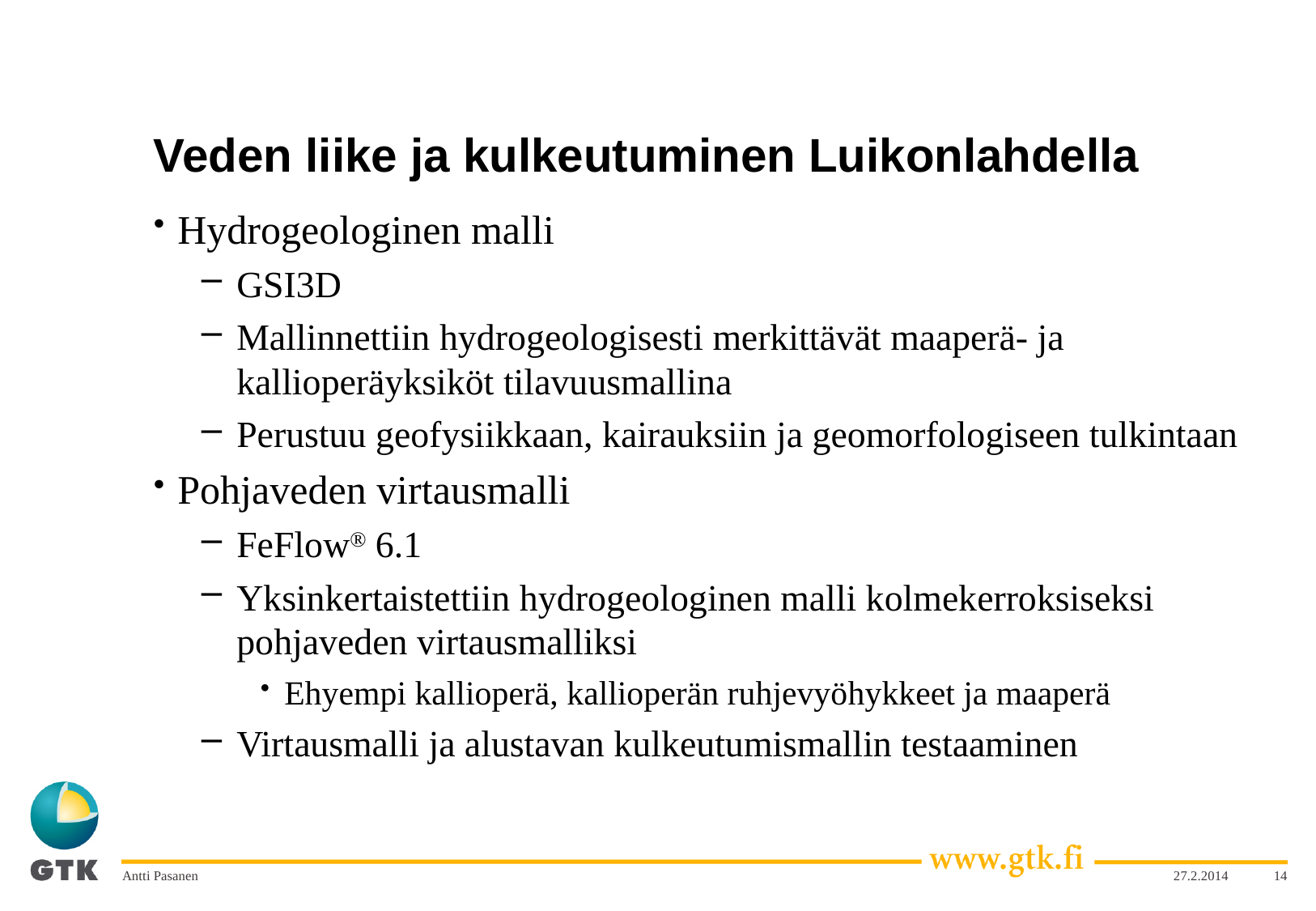

# Veden liike ja kulkeutuminen Luikonlahdella
Hydrogeologinen malli
GSI3D
Mallinnettiin hydrogeologisesti merkittävät maaperä- ja kallioperäyksiköt tilavuusmallina
Perustuu geofysiikkaan, kairauksiin ja geomorfologiseen tulkintaan
Pohjaveden virtausmalli
FeFlow® 6.1
Yksinkertaistettiin hydrogeologinen malli kolmekerroksiseksi pohjaveden virtausmalliksi
Ehyempi kallioperä, kallioperän ruhjevyöhykkeet ja maaperä
Virtausmalli ja alustavan kulkeutumismallin testaaminen
Antti Pasanen
27.2.2014
14